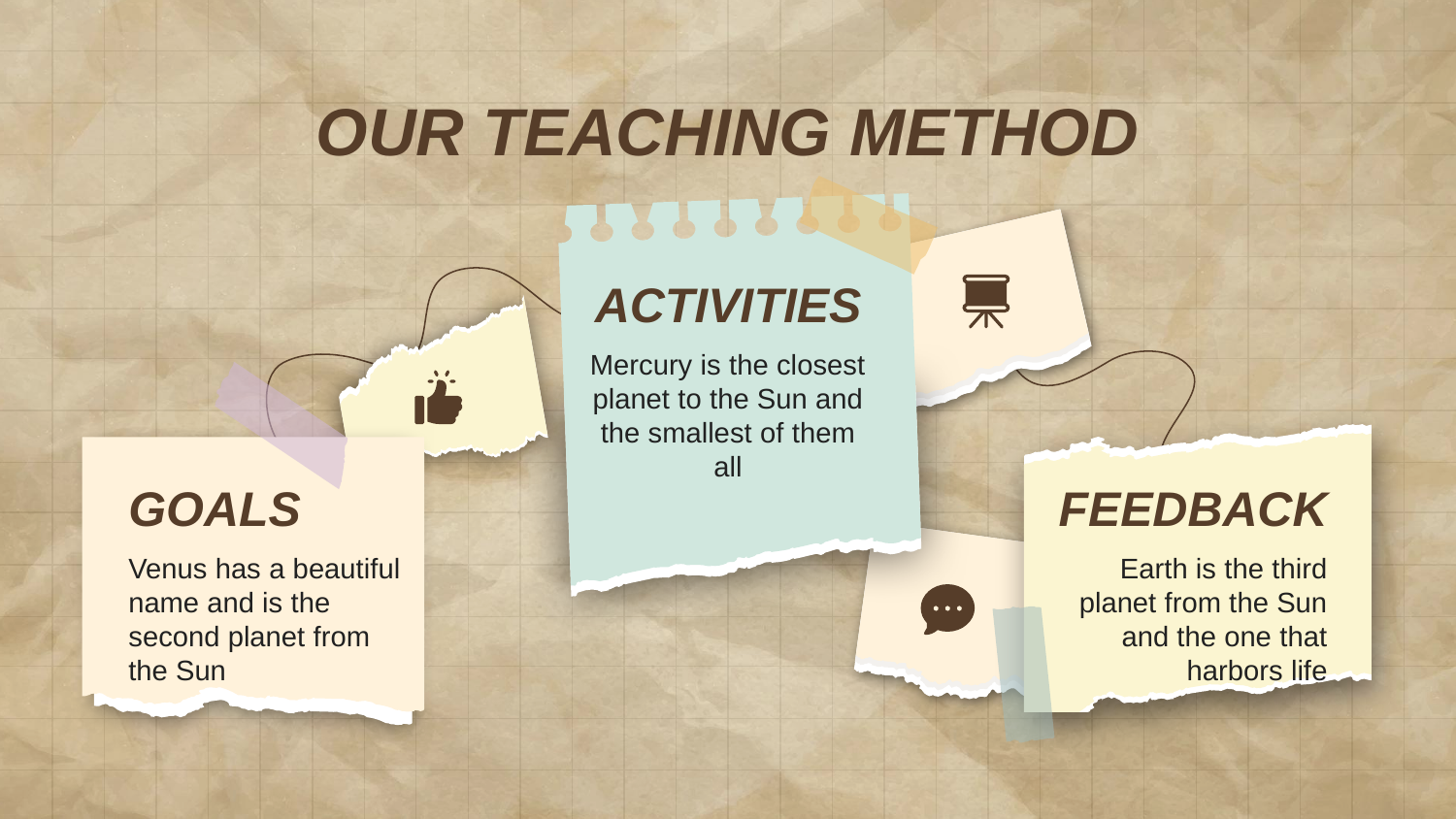

# OUR TEACHING METHOD

ACTIVITIES

Mercury is the closest planet to the Sun and the smallest of them all

GOALS
FEEDBACK

Venus has a beautiful name and is the second planet from the Sun
Earth is the third planet from the Sun and the one that harbors life